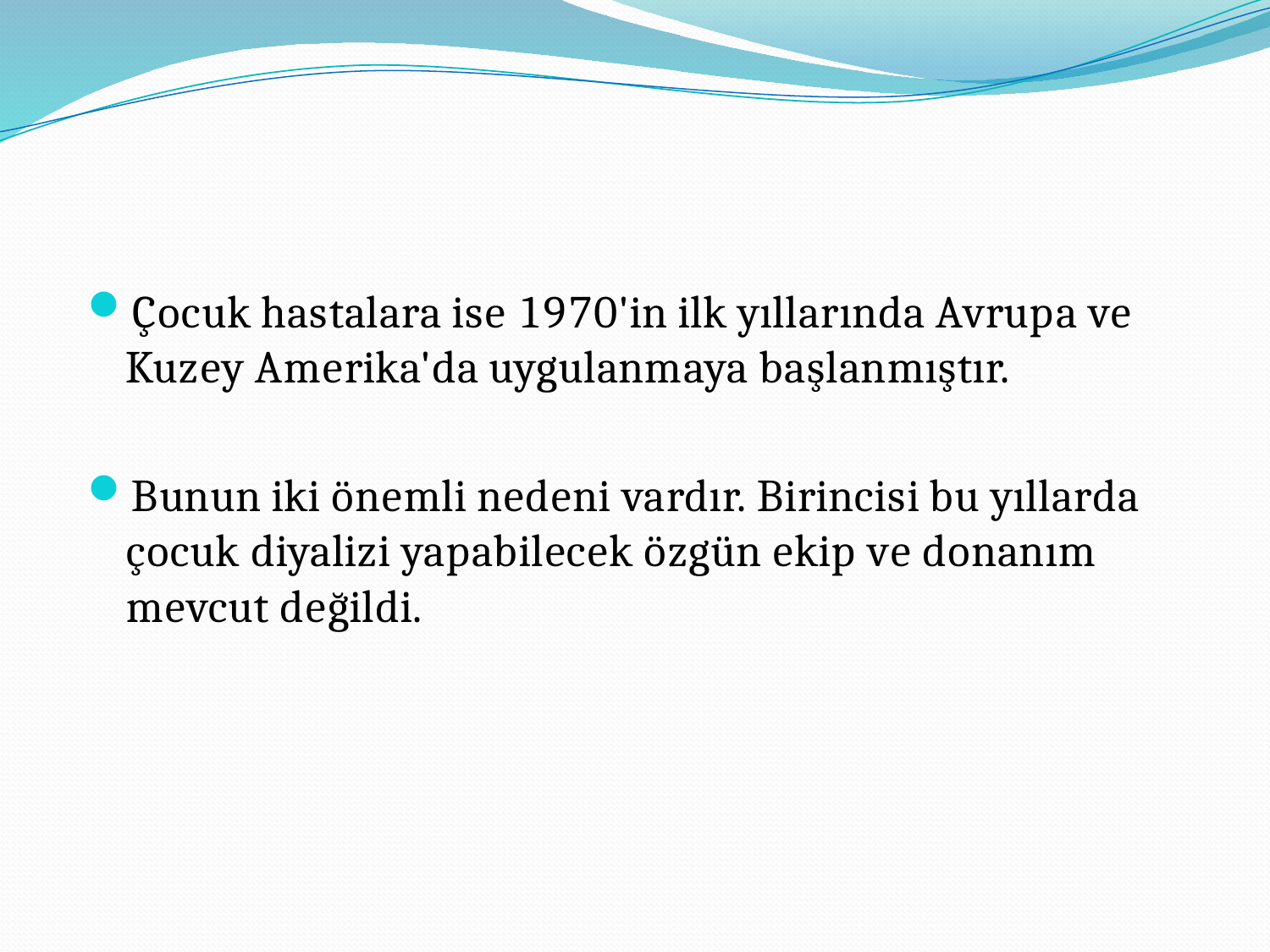

Çocuk hastalara ise 1970'in ilk yıllarında Avrupa ve Kuzey Amerika'da uygulanmaya başlanmıştır.

Bunun iki önemli nedeni vardır. Birincisi bu yıllarda çocuk diyalizi yapabilecek özgün ekip ve donanım mevcut değildi.